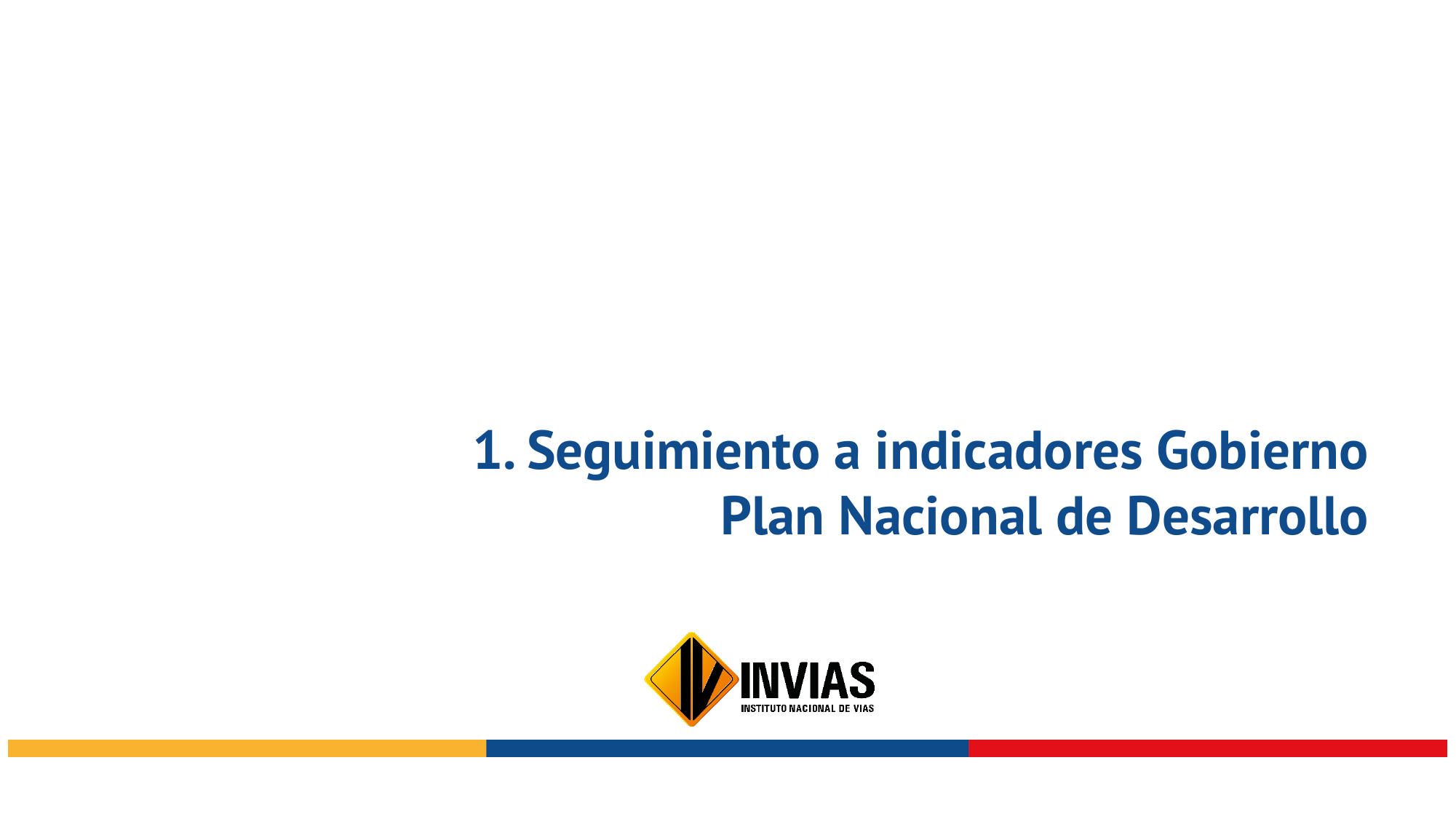

1.
Seguimiento a indicadores Gobierno
Plan Nacional de Desarrollo

1. Seguimiento a indicadores Gobierno
Plan Nacional de Desarrollo